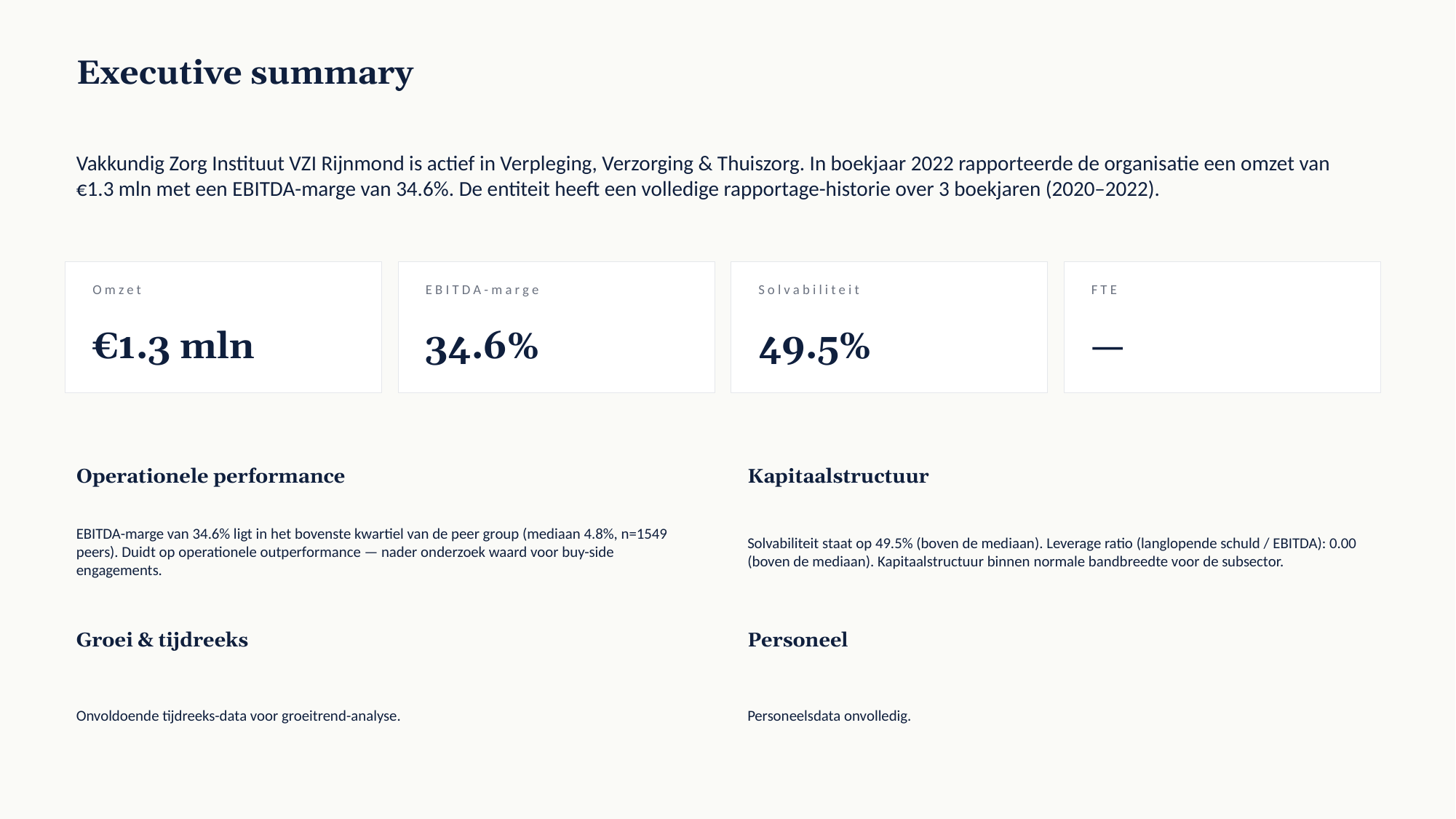

Executive summary
Vakkundig Zorg Instituut VZI Rijnmond is actief in Verpleging, Verzorging & Thuiszorg. In boekjaar 2022 rapporteerde de organisatie een omzet van €1.3 mln met een EBITDA-marge van 34.6%. De entiteit heeft een volledige rapportage-historie over 3 boekjaren (2020–2022).

Omzet
EBITDA-marge
Solvabiliteit
FTE
€1.3 mln
34.6%
49.5%
—
Operationele performance
Kapitaalstructuur
EBITDA-marge van 34.6% ligt in het bovenste kwartiel van de peer group (mediaan 4.8%, n=1549 peers). Duidt op operationele outperformance — nader onderzoek waard voor buy-side engagements.
Solvabiliteit staat op 49.5% (boven de mediaan). Leverage ratio (langlopende schuld / EBITDA): 0.00 (boven de mediaan). Kapitaalstructuur binnen normale bandbreedte voor de subsector.
Groei & tijdreeks
Personeel
Onvoldoende tijdreeks-data voor groeitrend-analyse.
Personeelsdata onvolledig.